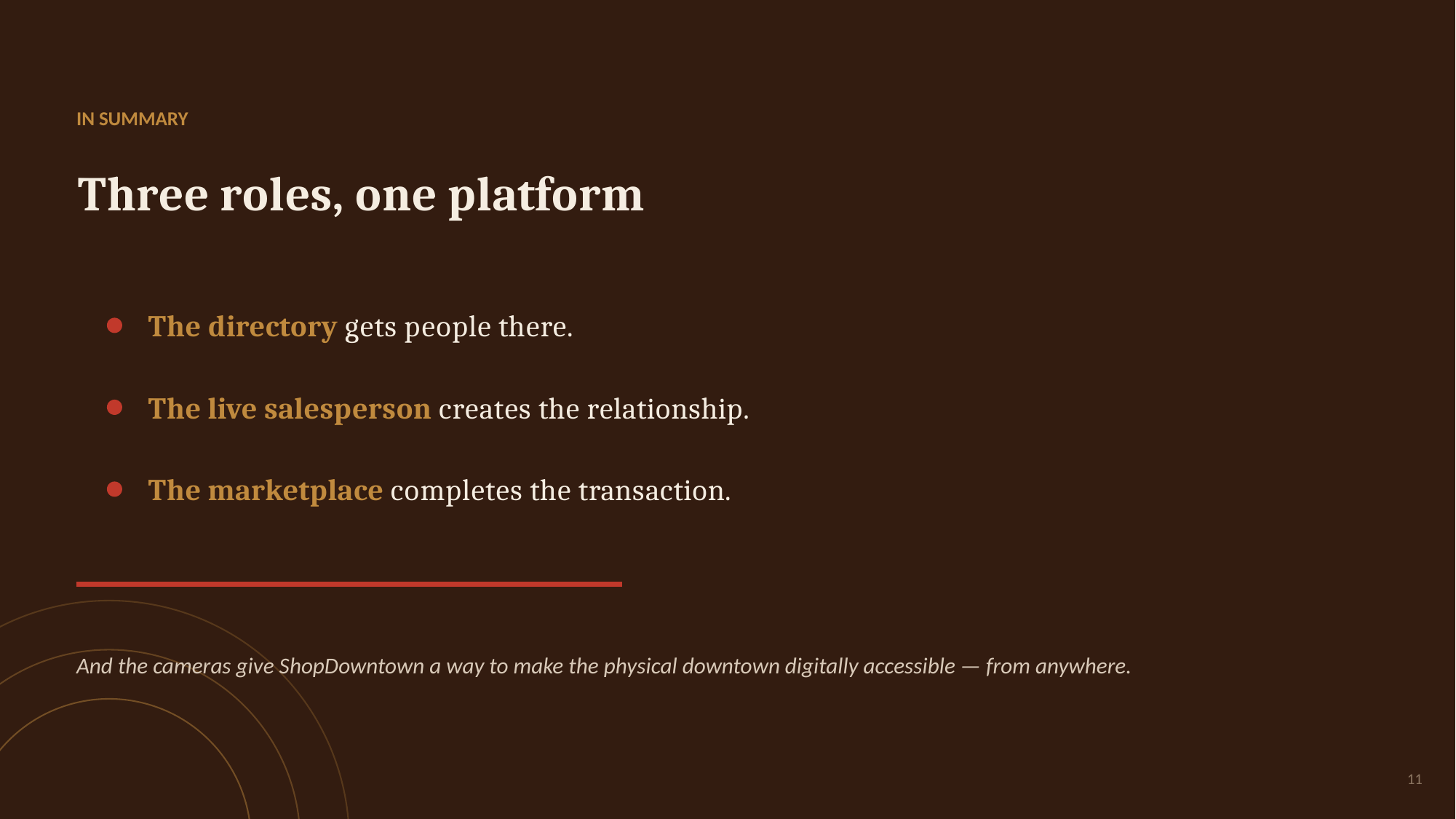

IN SUMMARY
Three roles, one platform
The directory gets people there.

The live salesperson creates the relationship.

The marketplace completes the transaction.

And the cameras give ShopDowntown a way to make the physical downtown digitally accessible — from anywhere.

11